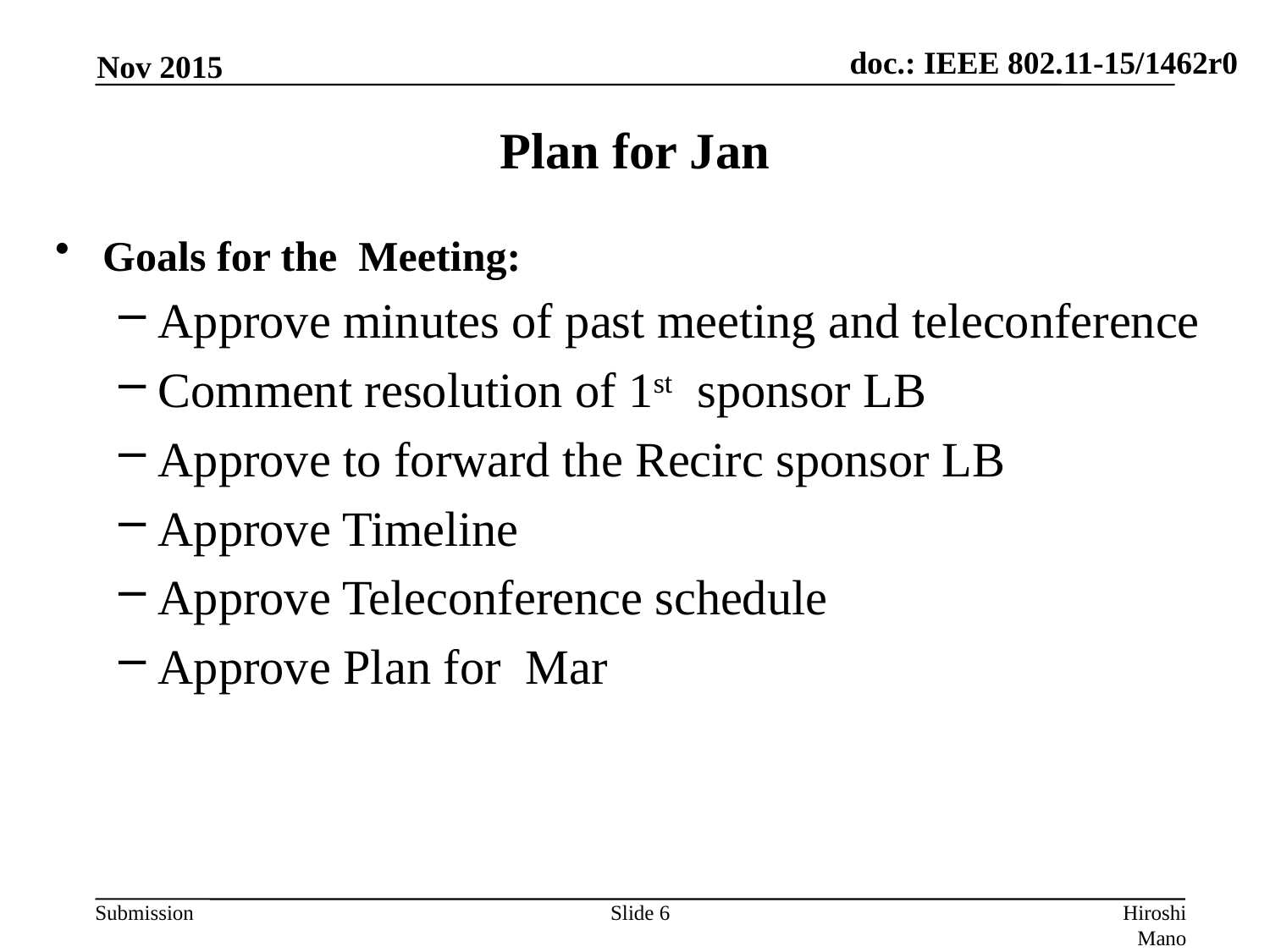

Nov 2015
# Plan for Jan
Goals for the  Meeting:
Approve minutes of past meeting and teleconference
Comment resolution of 1st  sponsor LB
Approve to forward the Recirc sponsor LB
Approve Timeline
Approve Teleconference schedule
Approve Plan for  Mar

Slide 6
Hiroshi Mano (KDTI)